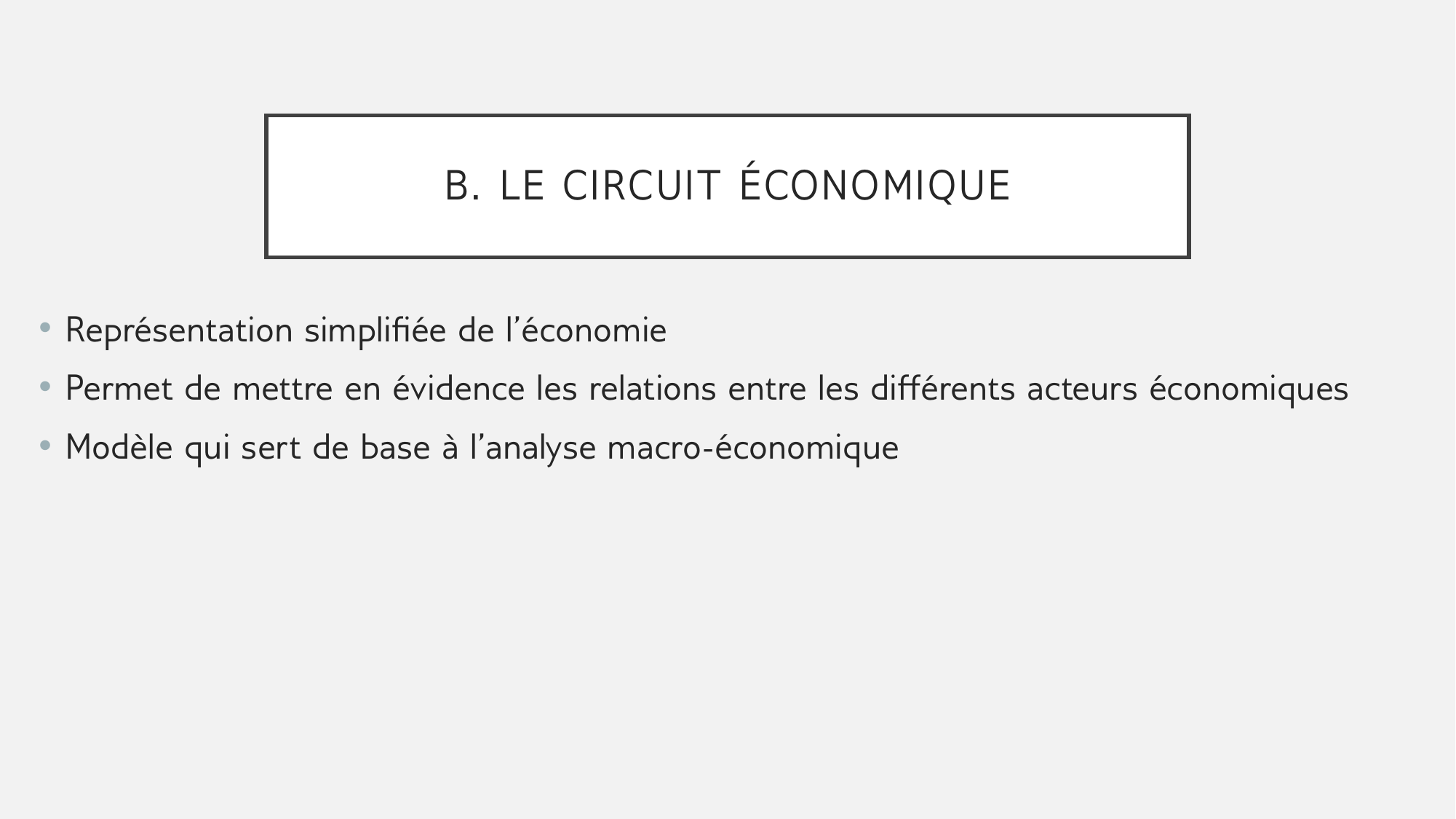

# B. Le circuit économique
Représentation simplifiée de l’économie
Permet de mettre en évidence les relations entre les différents acteurs économiques
Modèle qui sert de base à l’analyse macro-économique